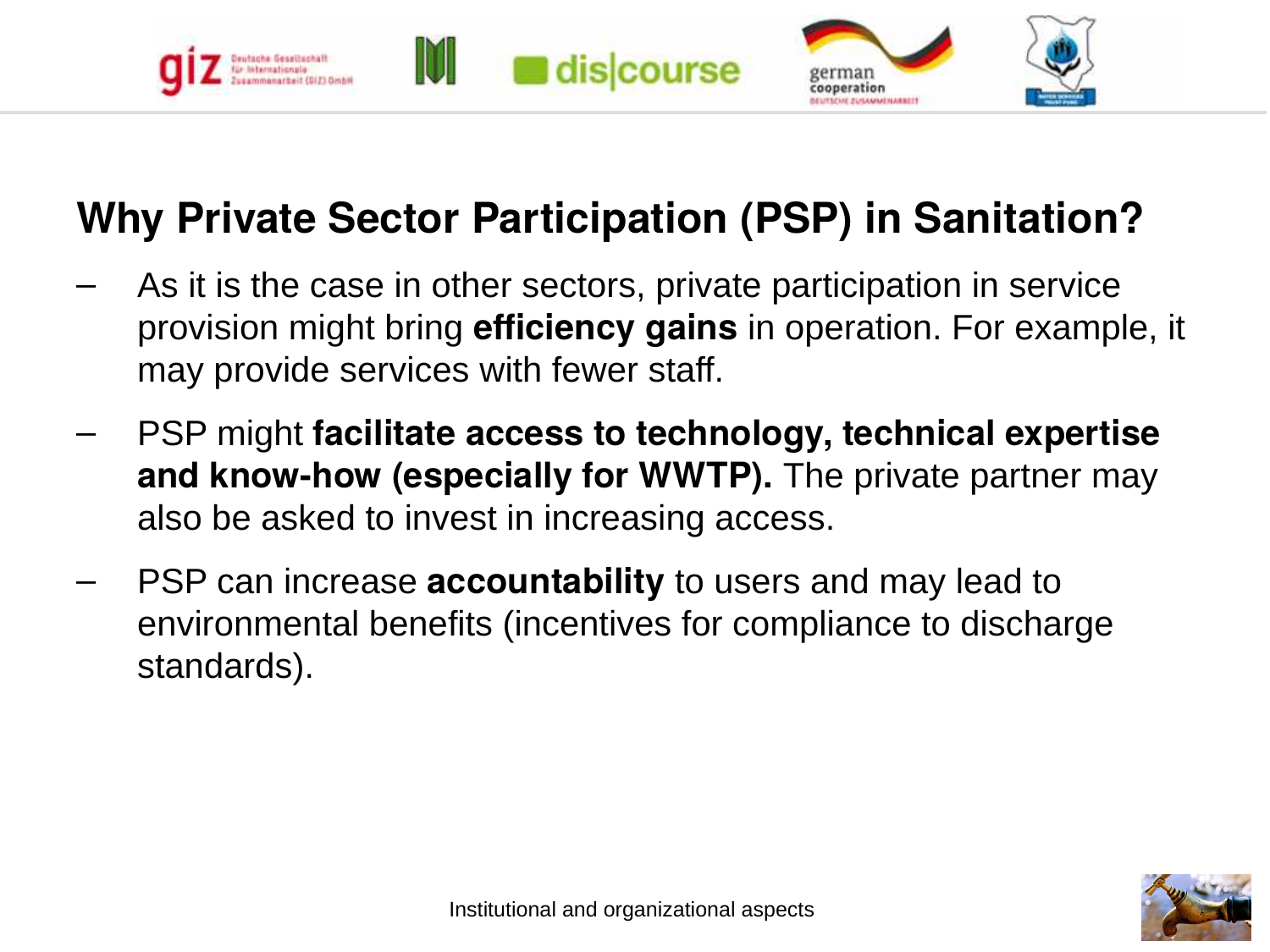

Why Private Sector Participation (PSP) in Sanitation?
As it is the case in other sectors, private participation in service provision might bring efficiency gains in operation. For example, it may provide services with fewer staff.
PSP might facilitate access to technology, technical expertise and know-how (especially for WWTP). The private partner may also be asked to invest in increasing access.
PSP can increase accountability to users and may lead to environmental benefits (incentives for compliance to discharge standards).